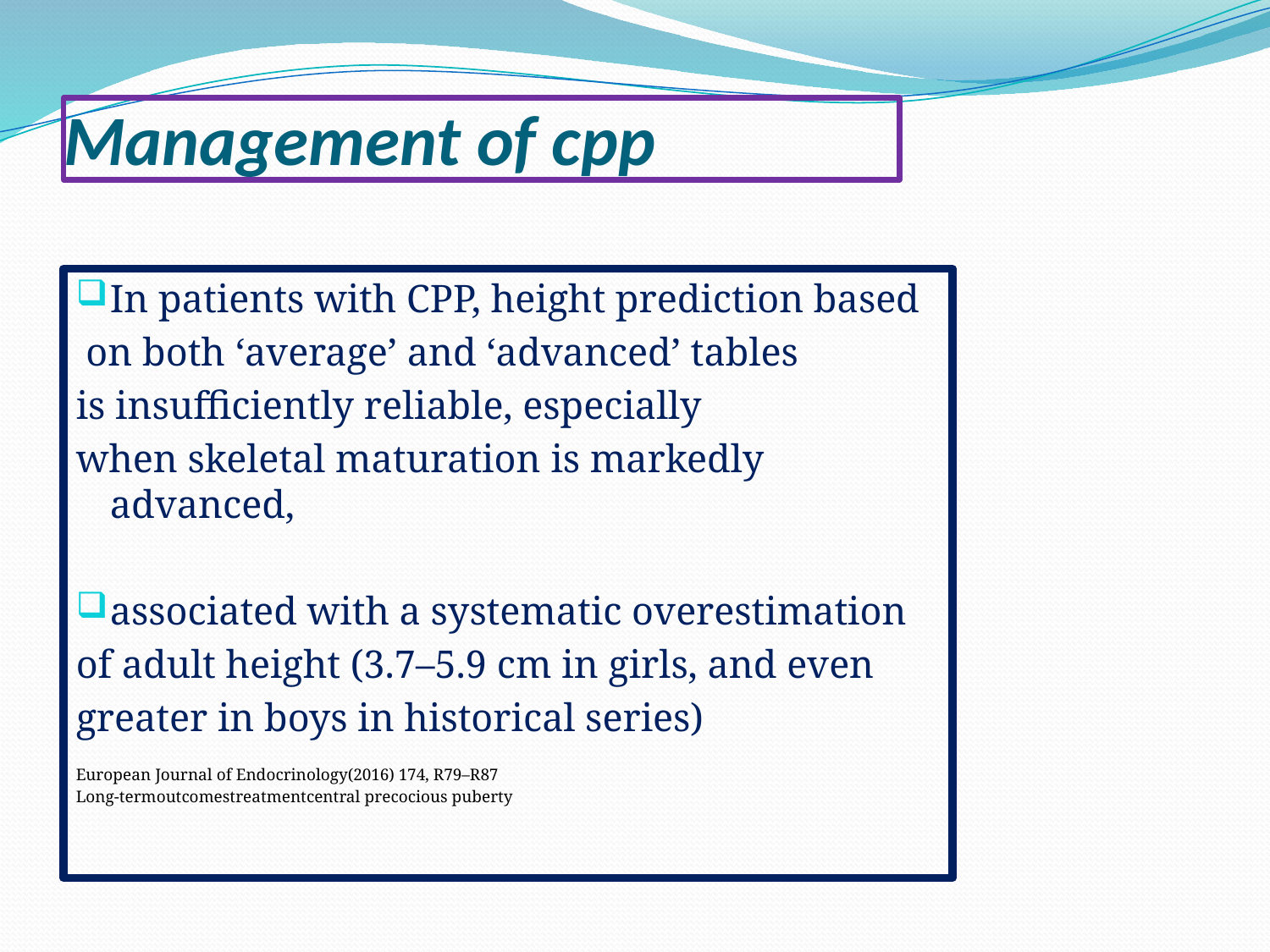

# Management of cpp
In patients with CPP, height prediction based
 on both ‘average’ and ‘advanced’ tables
is insufficiently reliable, especially
when skeletal maturation is markedly advanced,

associated with a systematic overestimation
of adult height (3.7–5.9 cm in girls, and even
greater in boys in historical series)

European Journal of Endocrinology(2016) 174, R79–R87
Long-termoutcomestreatmentcentral precocious puberty